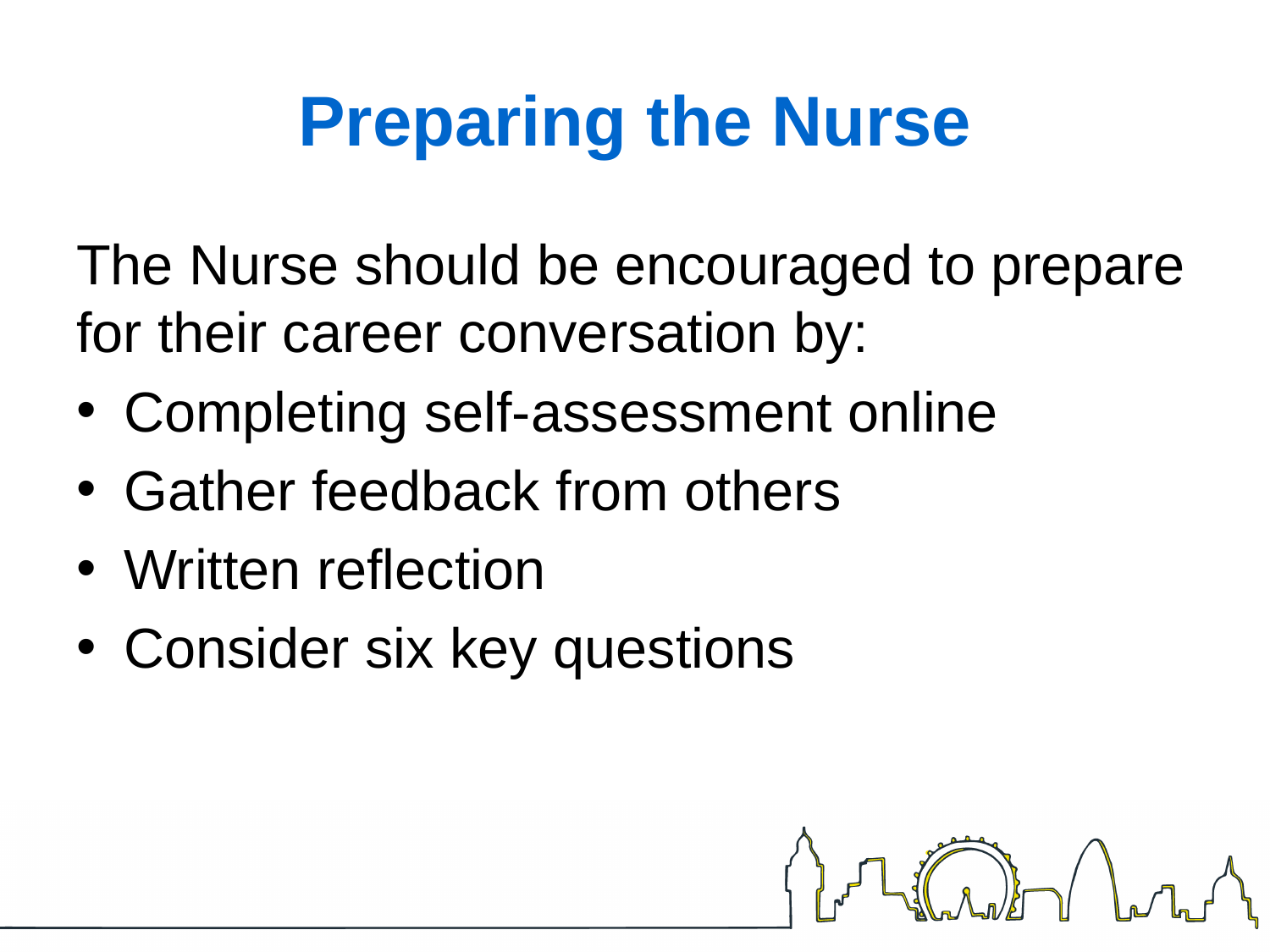

# Preparing the Nurse
The Nurse should be encouraged to prepare for their career conversation by:
Completing self-assessment online
Gather feedback from others
Written reflection
Consider six key questions